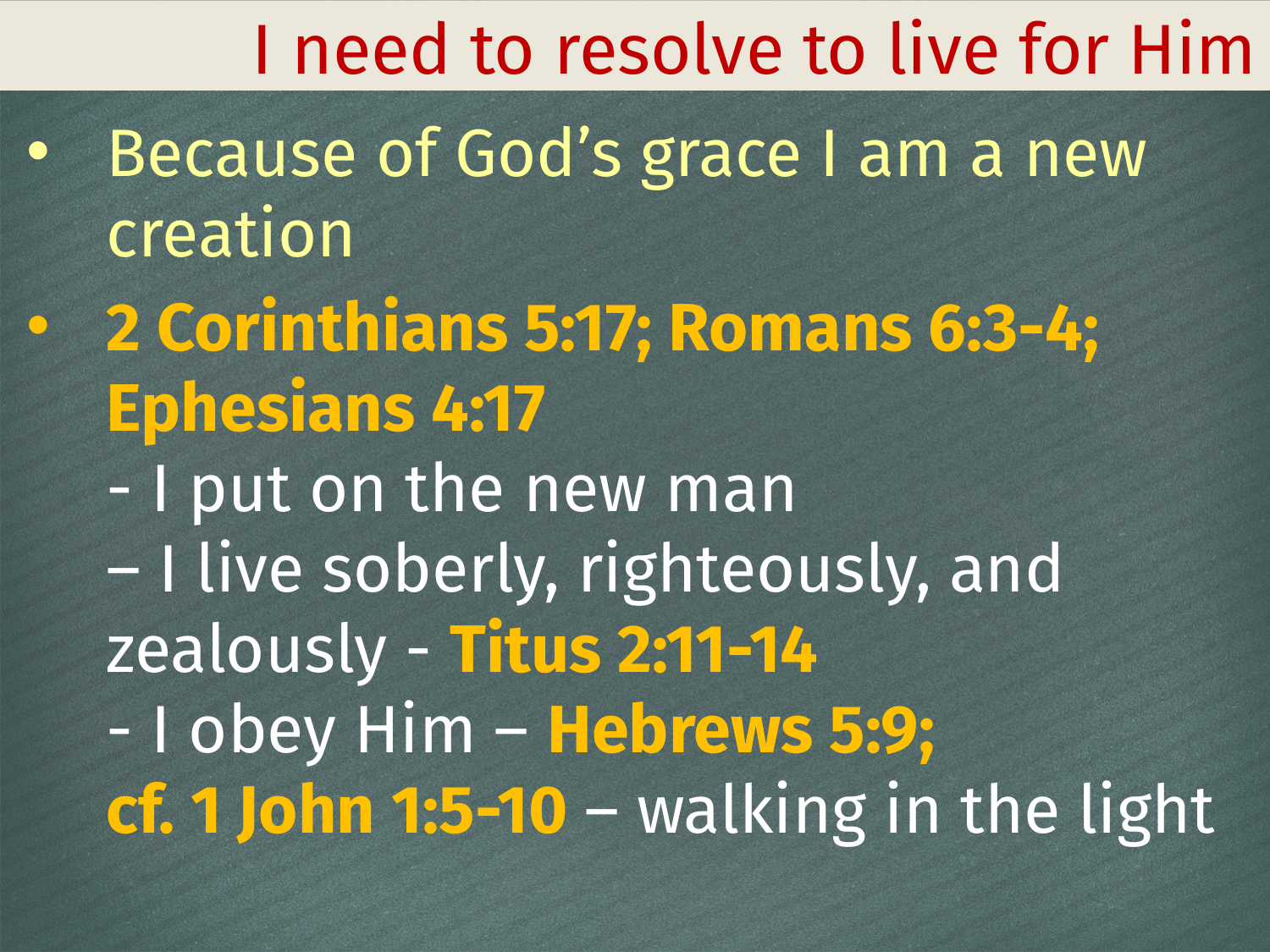

I need to resolve to live for Him
Because of God’s grace I am a new creation
2 Corinthians 5:17; Romans 6:3-4; Ephesians 4:17
- I put on the new man
– I live soberly, righteously, and zealously - Titus 2:11-14
- I obey Him – Hebrews 5:9;
cf. 1 John 1:5-10 – walking in the light